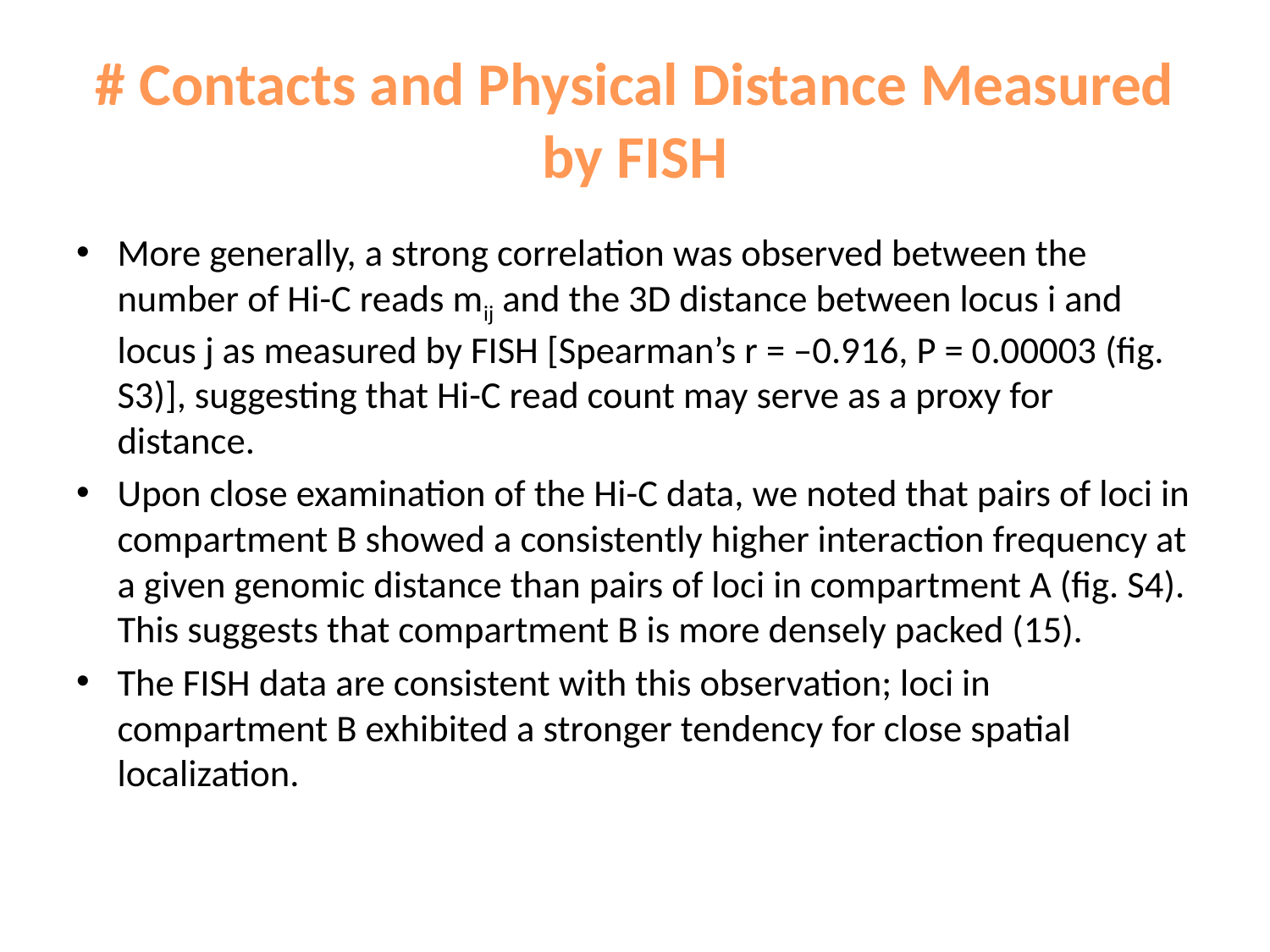

# # Contacts and Physical Distance Measured by FISH
More generally, a strong correlation was observed between the number of Hi-C reads mij and the 3D distance between locus i and locus j as measured by FISH [Spearman’s r = –0.916, P = 0.00003 (fig. S3)], suggesting that Hi-C read count may serve as a proxy for distance.
Upon close examination of the Hi-C data, we noted that pairs of loci in compartment B showed a consistently higher interaction frequency at a given genomic distance than pairs of loci in compartment A (fig. S4). This suggests that compartment B is more densely packed (15).
The FISH data are consistent with this observation; loci in compartment B exhibited a stronger tendency for close spatial localization.